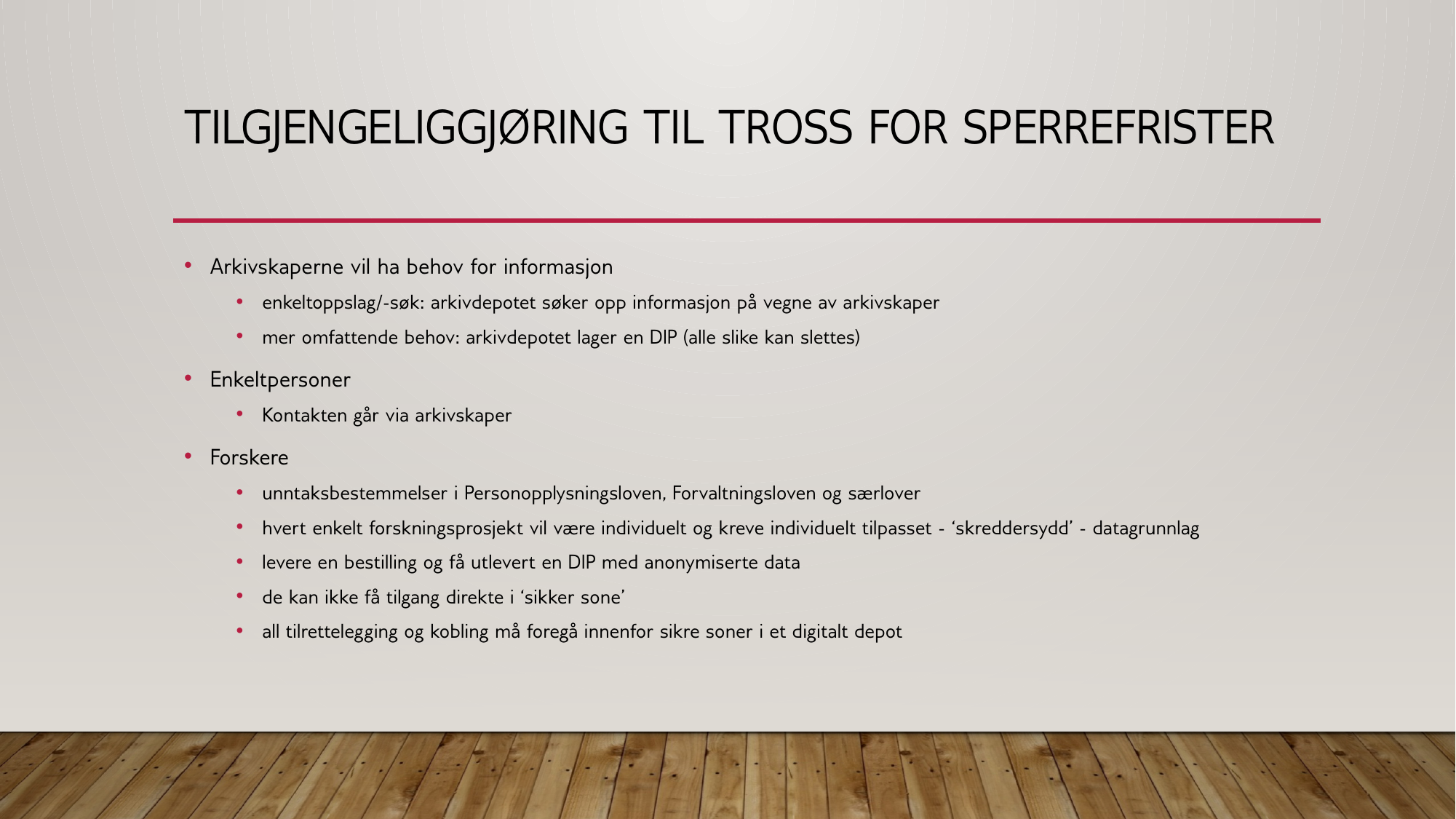

# Tilgjengeliggjøring til tross for sperrefrister
Arkivskaperne vil ha behov for informasjon
enkeltoppslag/-søk: arkivdepotet søker opp informasjon på vegne av arkivskaper
mer omfattende behov: arkivdepotet lager en DIP (alle slike kan slettes)
Enkeltpersoner
Kontakten går via arkivskaper
Forskere
unntaksbestemmelser i Personopplysningsloven, Forvaltningsloven og særlover
hvert enkelt forskningsprosjekt vil være individuelt og kreve individuelt tilpasset - ‘skreddersydd’ - datagrunnlag
levere en bestilling og få utlevert en DIP med anonymiserte data
de kan ikke få tilgang direkte i ‘sikker sone’
all tilrettelegging og kobling må foregå innenfor sikre soner i et digitalt depot